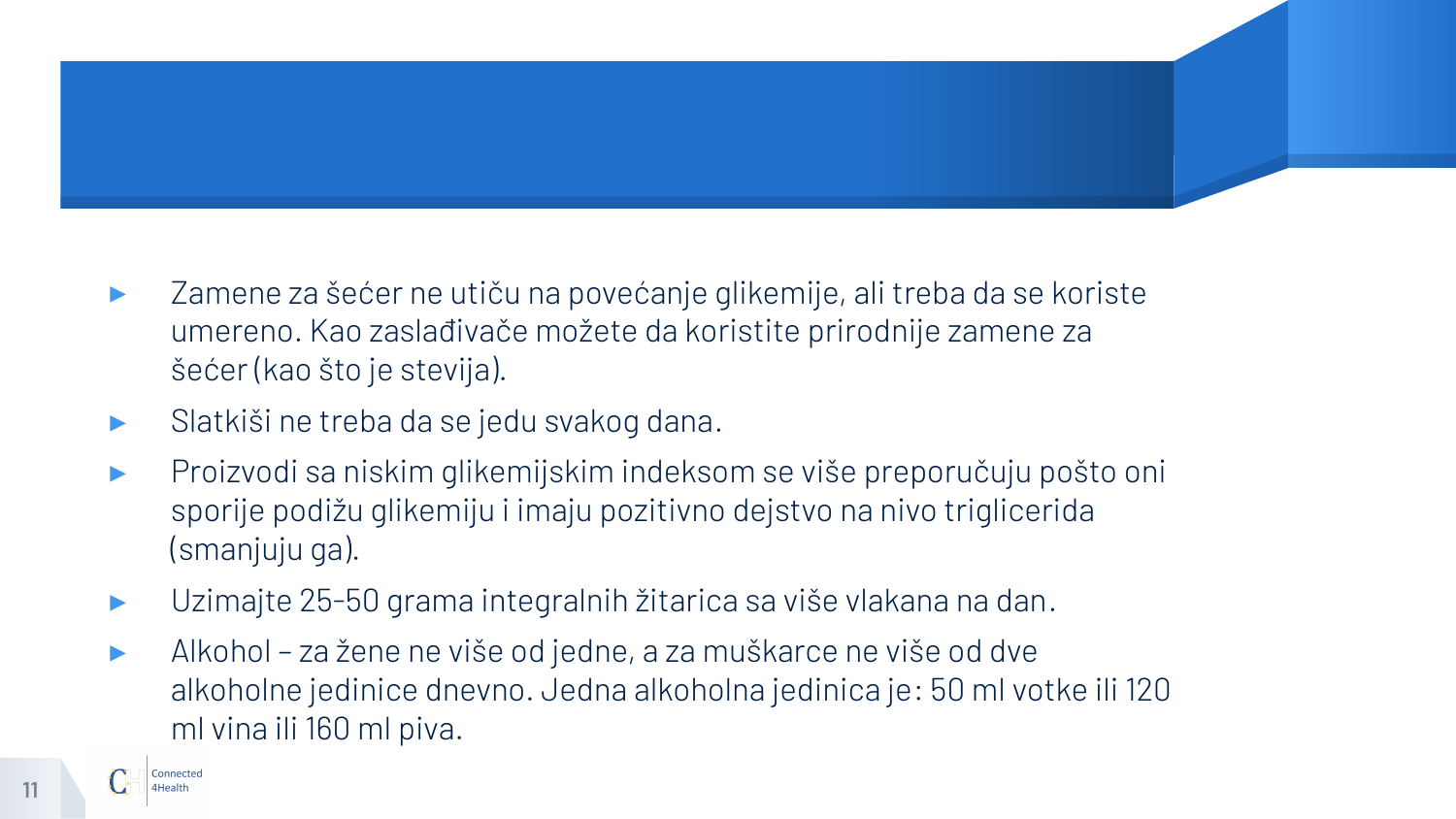

#
Zamene za šećer ne utiču na povećanje glikemije, ali treba da se koriste umereno. Kao zaslađivače možete da koristite prirodnije zamene za šećer (kao što je stevija).
Slatkiši ne treba da se jedu svakog dana.
Proizvodi sa niskim glikemijskim indeksom se više preporučuju pošto oni sporije podižu glikemiju i imaju pozitivno dejstvo na nivo triglicerida (smanjuju ga).
Uzimajte 25-50 grama integralnih žitarica sa više vlakana na dan.
Alkohol – za žene ne više od jedne, a za muškarce ne više od dve alkoholne jedinice dnevno. Jedna alkoholna jedinica je: 50 ml votke ili 120 ml vina ili 160 ml piva.
11